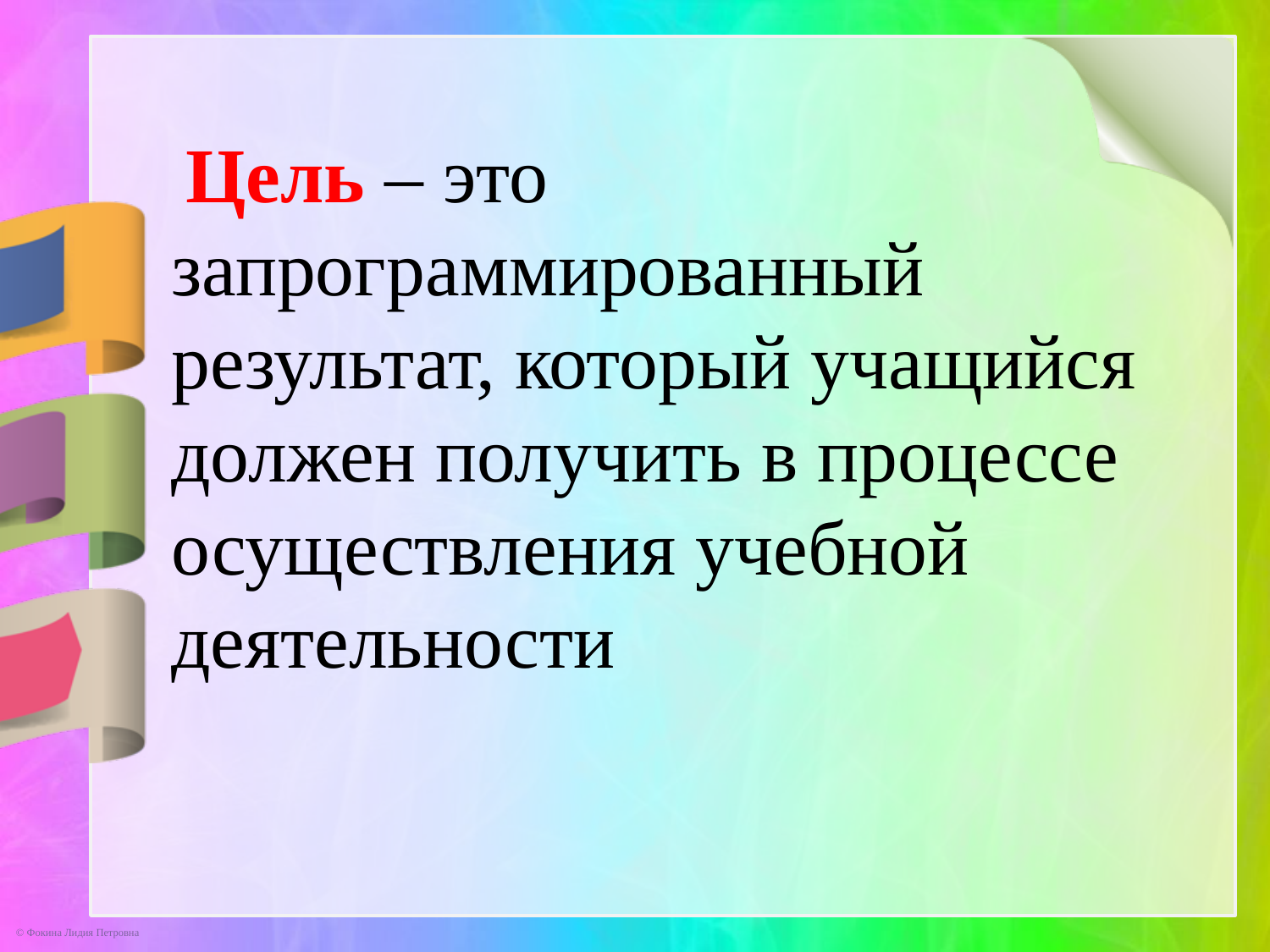

Цель – это запрограммированный результат, который учащийся должен получить в процессе осуществления учебной деятельности